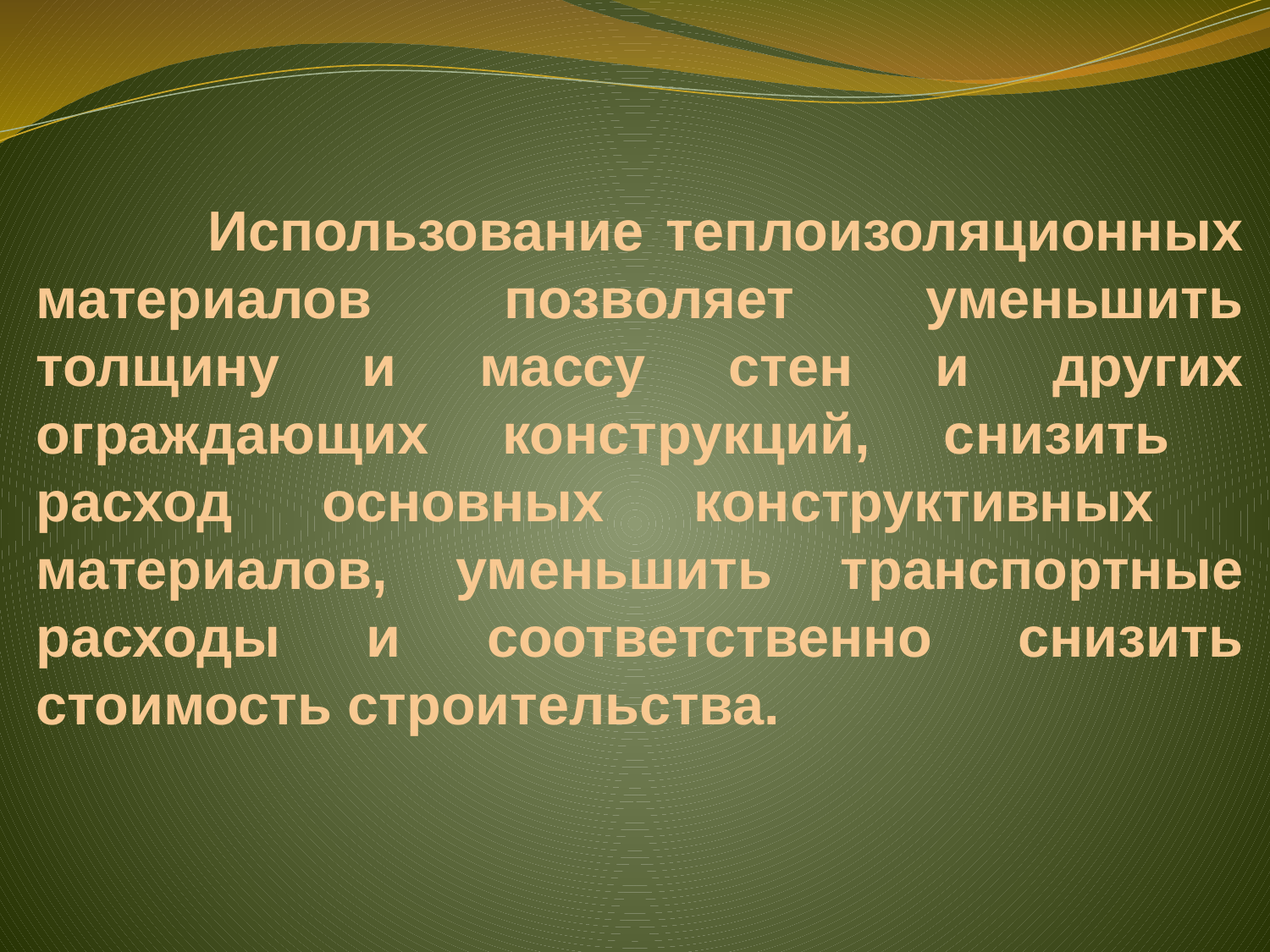

Использование теплоизоляционных материалов позволяет уменьшить толщину и массу стен и других ограждающих конструкций, снизить  расход основных конструктивных  материалов, уменьшить транспортные расходы и соответственно снизить стоимость строительства.